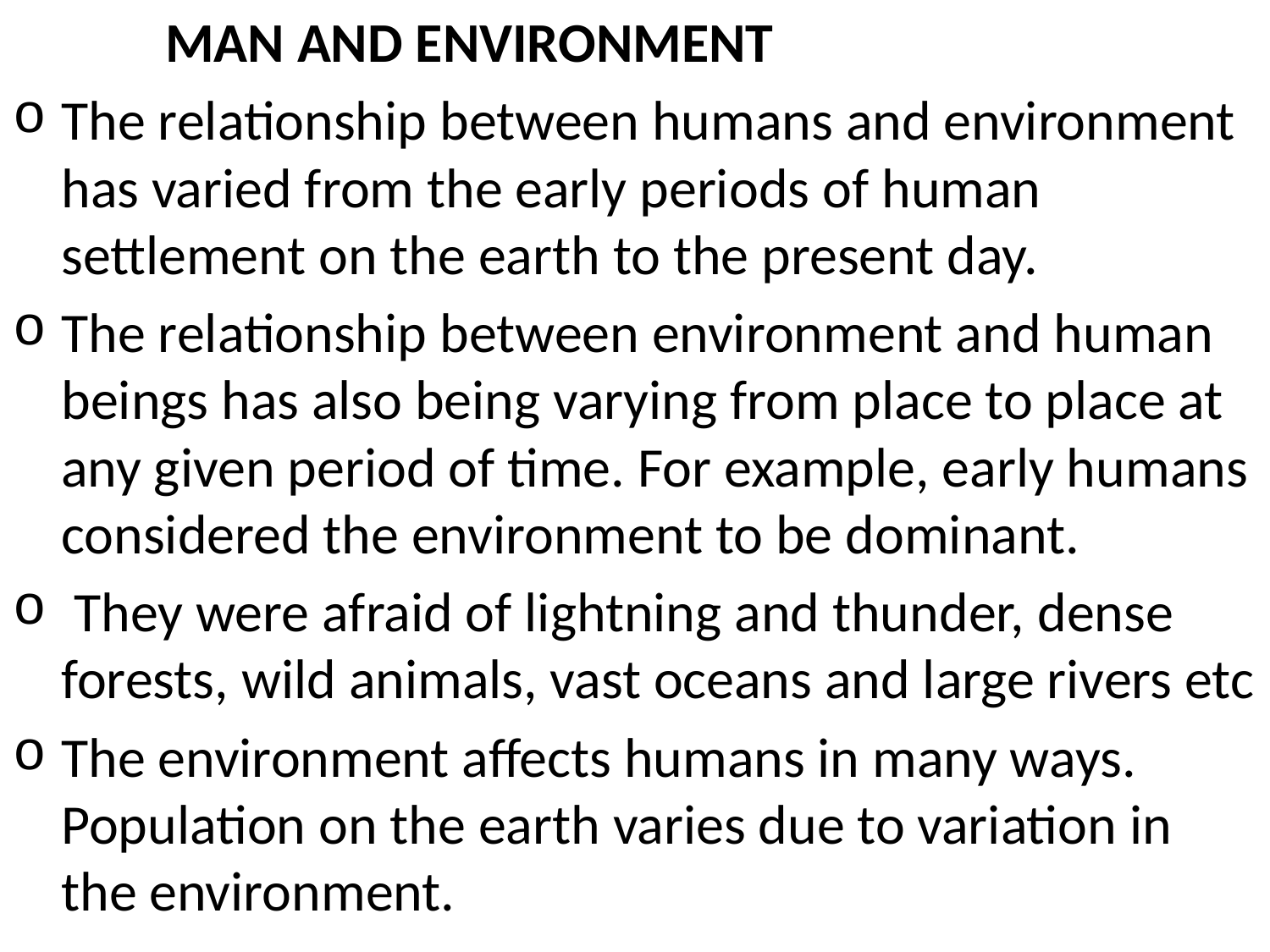

MAN AND ENVIRONMENT
The relationship between humans and environment has varied from the early periods of human settlement on the earth to the present day.
The relationship between environment and human beings has also being varying from place to place at any given period of time. For example, early humans considered the environment to be dominant.
 They were afraid of lightning and thunder, dense forests, wild animals, vast oceans and large rivers etc
The environment affects humans in many ways. Population on the earth varies due to variation in the environment.